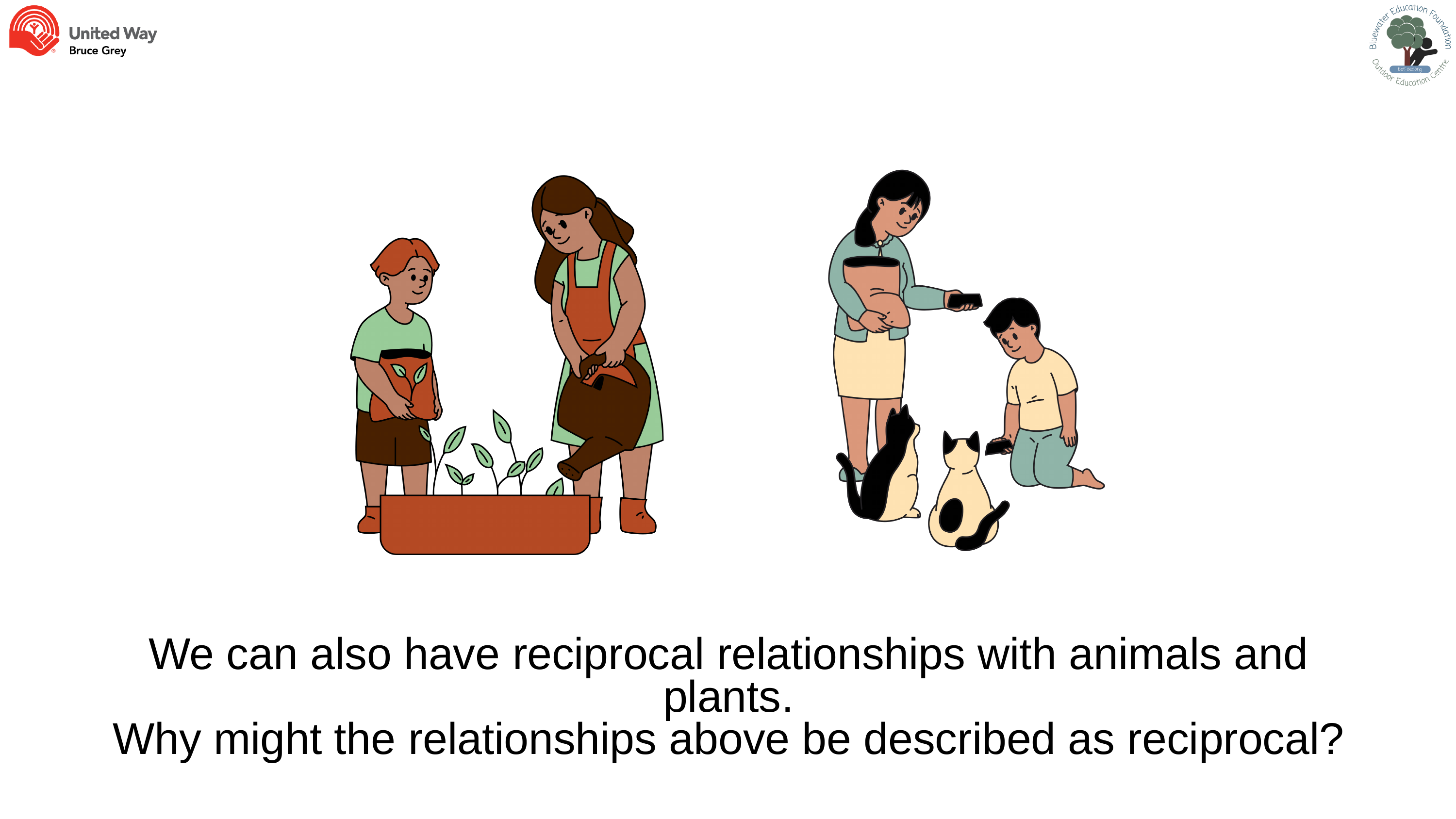

We can also have reciprocal relationships with animals and plants.
Why might the relationships above be described as reciprocal?